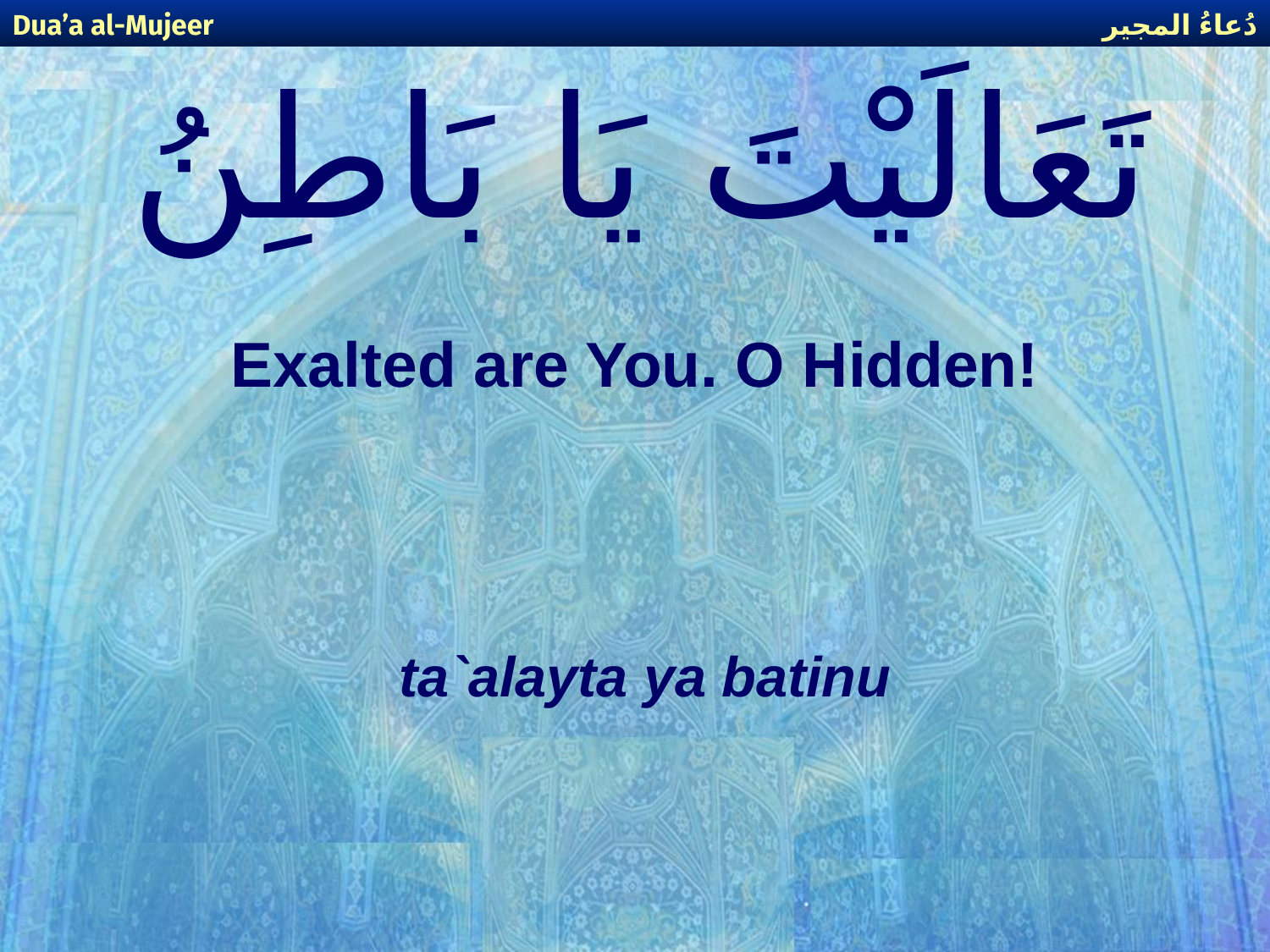

دُعاءُ المجير
Dua’a al-Mujeer
# تَعَالَيْتَ يَا بَاطِنُ
Exalted are You. O Hidden!
ta`alayta ya batinu